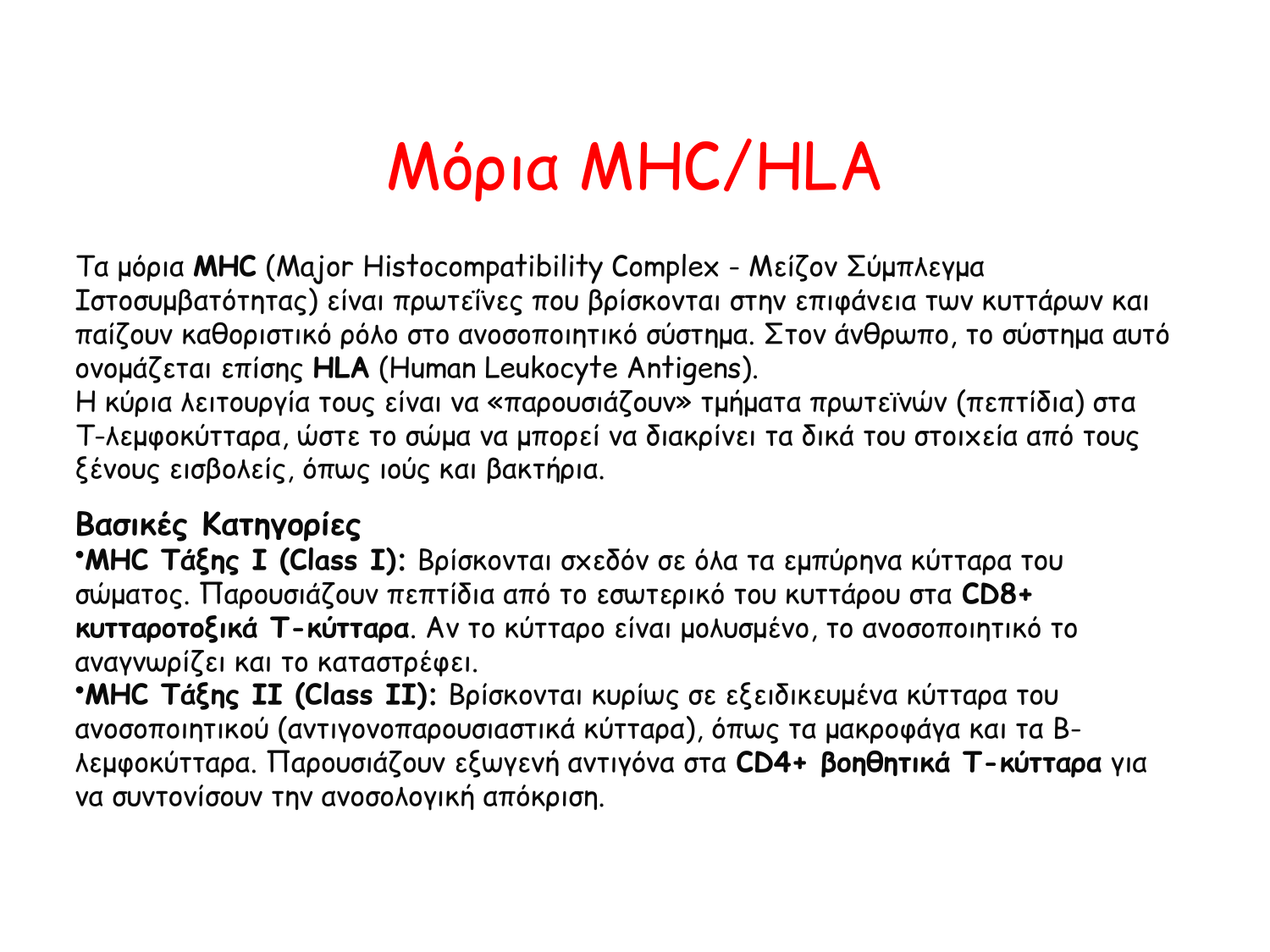

# Μόρια MHC/HLA
Τα μόρια MHC (Major Histocompatibility Complex - Μείζον Σύμπλεγμα Ιστοσυμβατότητας) είναι πρωτεΐνες που βρίσκονται στην επιφάνεια των κυττάρων και παίζουν καθοριστικό ρόλο στο ανοσοποιητικό σύστημα. Στον άνθρωπο, το σύστημα αυτό ονομάζεται επίσης HLA (Human Leukocyte Antigens).
Η κύρια λειτουργία τους είναι να «παρουσιάζουν» τμήματα πρωτεϊνών (πεπτίδια) στα Τ-λεμφοκύτταρα, ώστε το σώμα να μπορεί να διακρίνει τα δικά του στοιχεία από τους ξένους εισβολείς, όπως ιούς και βακτήρια.

Βασικές Κατηγορίες
MHC Τάξης Ι (Class I): Βρίσκονται σχεδόν σε όλα τα εμπύρηνα κύτταρα του σώματος. Παρουσιάζουν πεπτίδια από το εσωτερικό του κυττάρου στα CD8+ κυτταροτοξικά Τ-κύτταρα. Αν το κύτταρο είναι μολυσμένο, το ανοσοποιητικό το αναγνωρίζει και το καταστρέφει.
MHC Τάξης ΙΙ (Class II): Βρίσκονται κυρίως σε εξειδικευμένα κύτταρα του ανοσοποιητικού (αντιγονοπαρουσιαστικά κύτταρα), όπως τα μακροφάγα και τα Β-λεμφοκύτταρα. Παρουσιάζουν εξωγενή αντιγόνα στα CD4+ βοηθητικά Τ-κύτταρα για να συντονίσουν την ανοσολογική απόκριση.